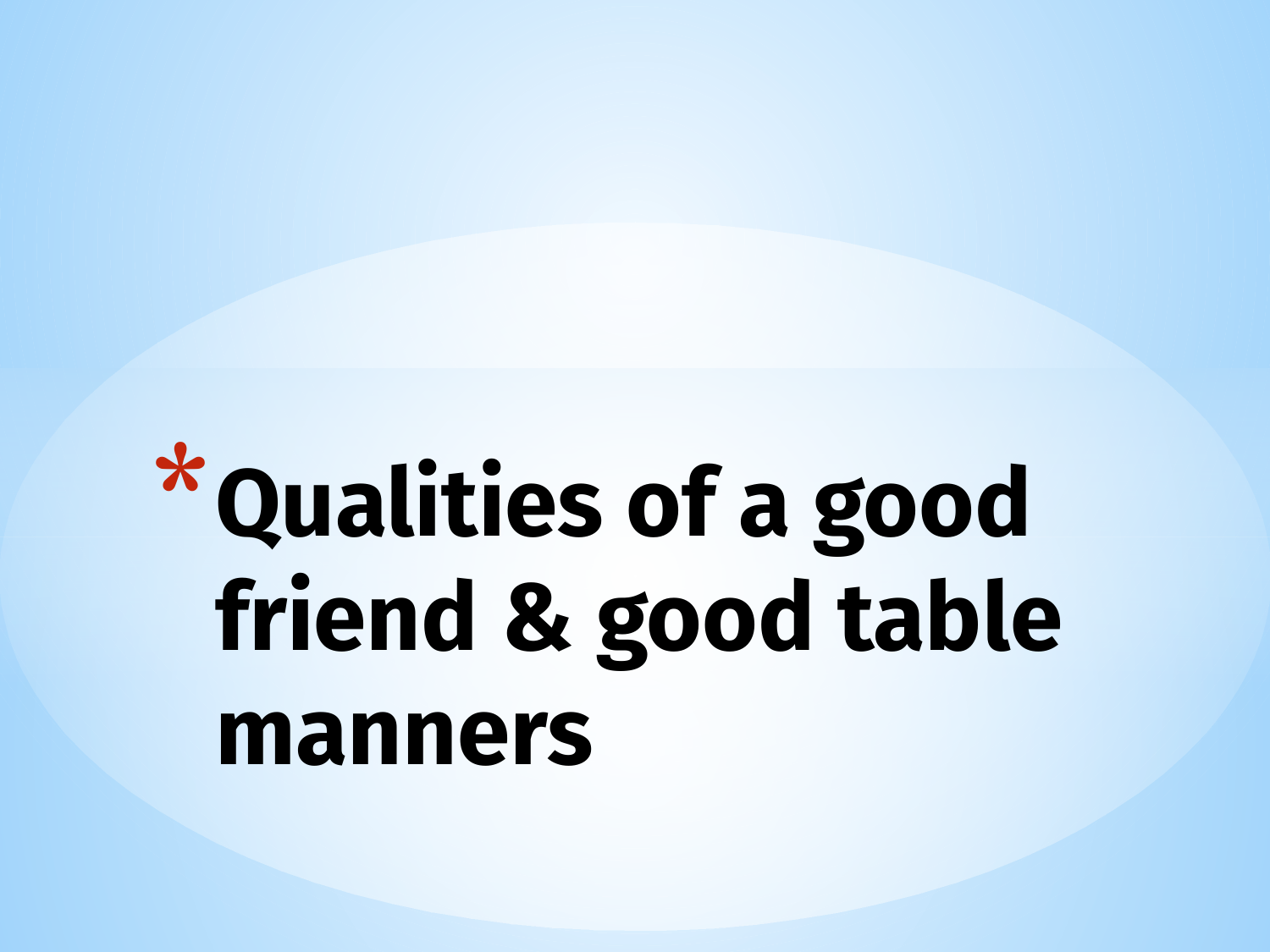

# Qualities of a good friend & good table manners